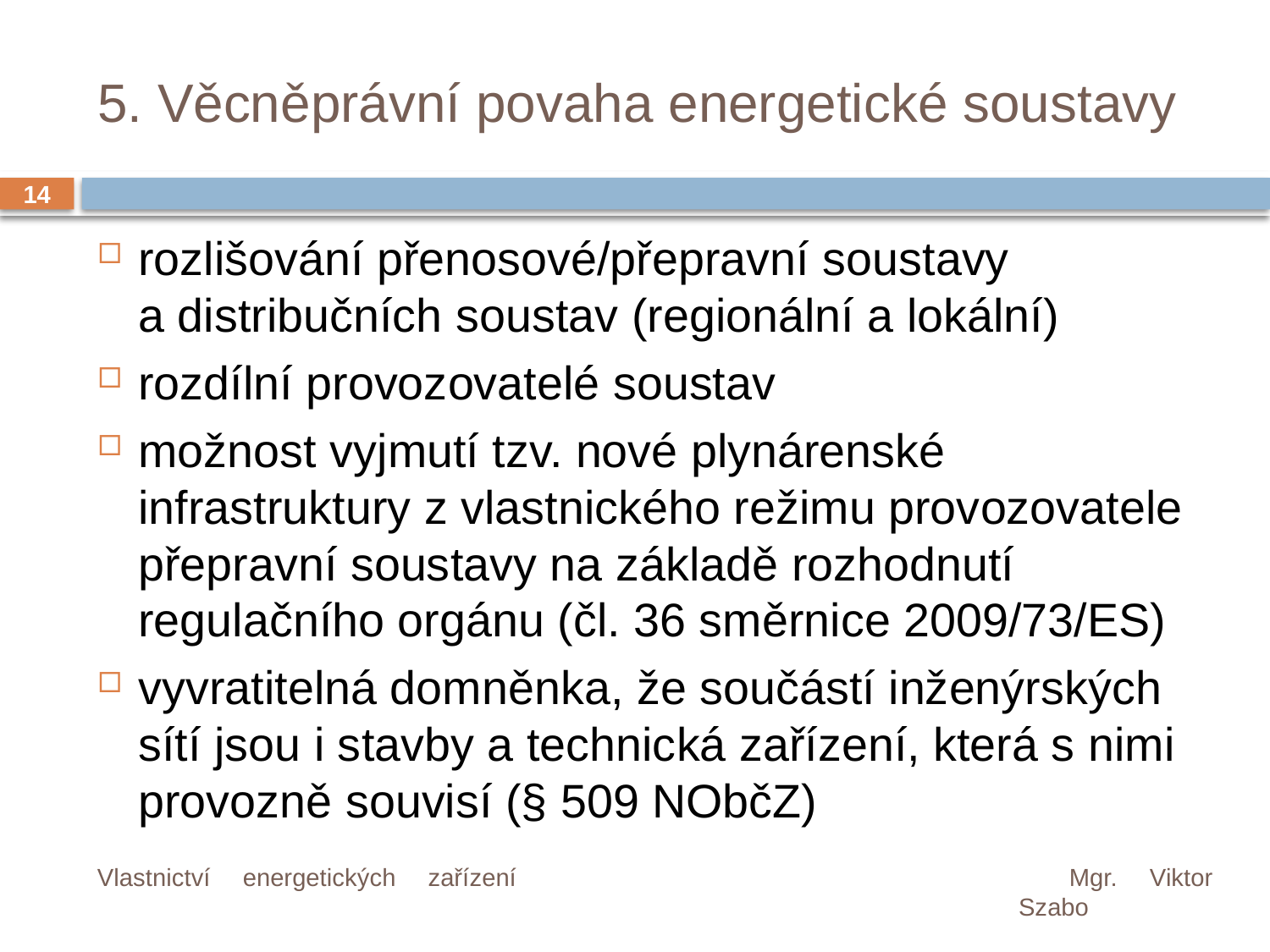

# 5. Věcněprávní povaha energetické soustavy
14
rozlišování přenosové/přepravní soustavy              a distribučních soustav (regionální a lokální)
rozdílní provozovatelé soustav
možnost vyjmutí tzv. nové plynárenské infrastruktury z vlastnického režimu provozovatele přepravní soustavy na základě rozhodnutí regulačního orgánu (čl. 36 směrnice 2009/73/ES)
vyvratitelná domněnka, že součástí inženýrských sítí jsou i stavby a technická zařízení, která s nimi provozně souvisí (§ 509 NObčZ)

Vlastnictví energetických zařízení	Mgr. Viktor Szabo